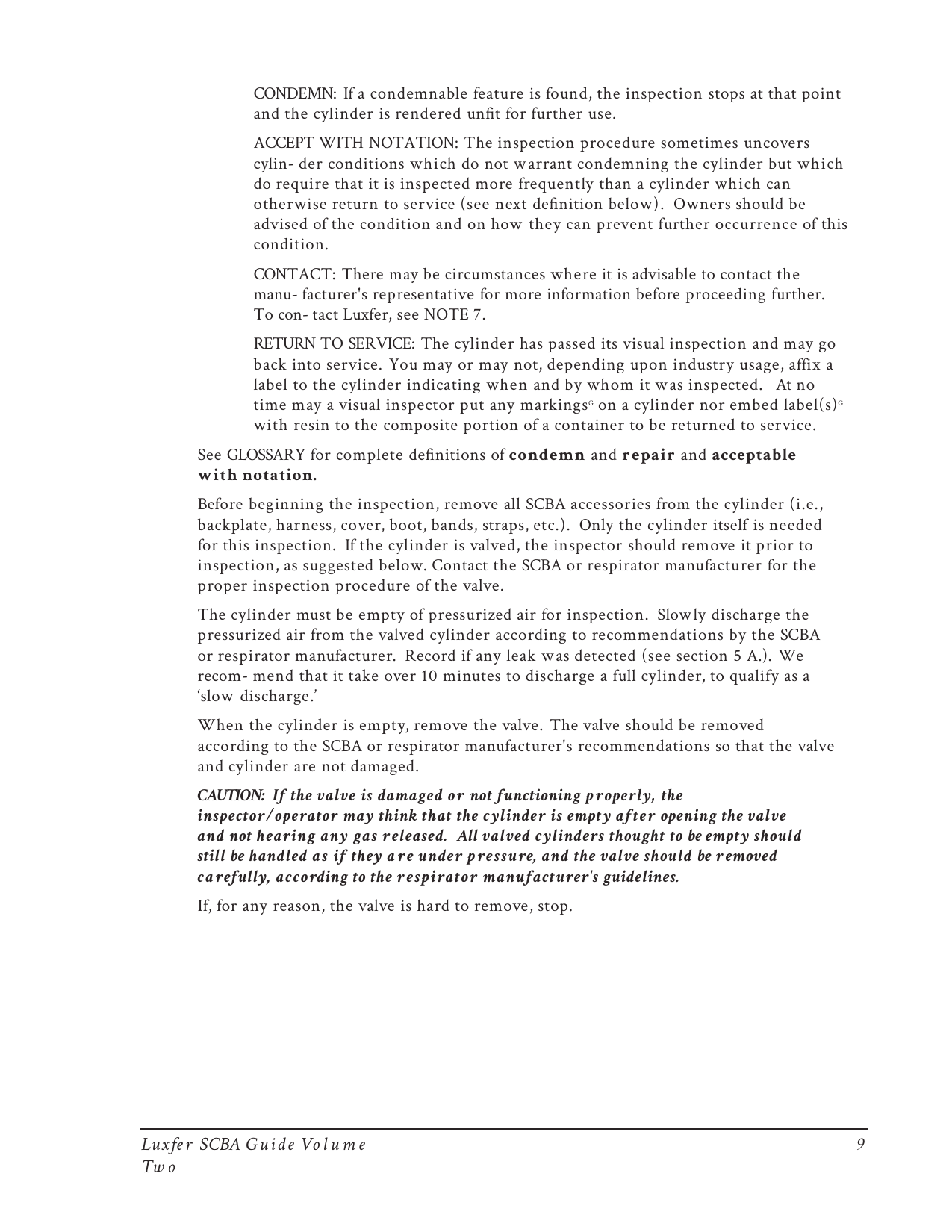

CONDEMN:  If a condemnable feature is found, the inspection stops at that point and the cylinder is rendered unfit for further use.
ACCEPT WITH NOTATION: The inspection procedure sometimes uncovers cylin- der conditions which do not warrant condemning the cylinder but which do require that it is inspected more frequently than a cylinder which can otherwise return to service (see next definition below).  Owners should be advised of the condition and on how they can prevent further occurrence of this condition.
CONTACT: There may be circumstances where it is advisable to contact the manu- facturer's representative for more information before proceeding further. To con- tact Luxfer, see NOTE 7.
RETURN TO SERVICE: The cylinder has passed its visual inspection and may go back into service. You may or may not, depending upon industry usage, affix a label to the cylinder indicating when and by whom it was inspected.   At no time may a visual inspector put any markingsG  on a cylinder nor embed label(s)G  with resin to the composite portion of a container to be returned to service.
See GLOSSARY for complete definitions of condemn and repair and acceptable with notation.
Before beginning the inspection, remove all SCBA accessories from the cylinder (i.e., backplate, harness, cover, boot, bands, straps, etc.).  Only the cylinder itself is needed for this inspection.  If the cylinder is valved, the inspector should remove it prior to inspection, as suggested below. Contact the SCBA or respirator manufacturer for the proper inspection procedure of the valve.
The cylinder must be empty of pressurized air for inspection.  Slowly discharge the pressurized air from the valved cylinder according to recommendations by the SCBA or respirator manufacturer.  Record if any leak was detected (see section 5 A.). We recom- mend that it take over 10 minutes to discharge a full cylinder, to qualify as a ‘slow discharge.’
When the cylinder is empty, remove the valve. The valve should be removed according to the SCBA or respirator manufacturer's recommendations so that the valve and cylinder are not damaged.
CAUTION:  If the valve is damaged or not functioning properly, the inspector/operator may think that the cylinder is empty after opening the valve and not hearing any gas released.  All valved cylinders thought to be empty should still be handled as if they are under pressure, and the valve should be removed carefully, according to the respirator manufacturer's guidelines.
If, for any reason, the valve is hard to remove, stop.

Luxfer SCBA Guide Volume Two
9